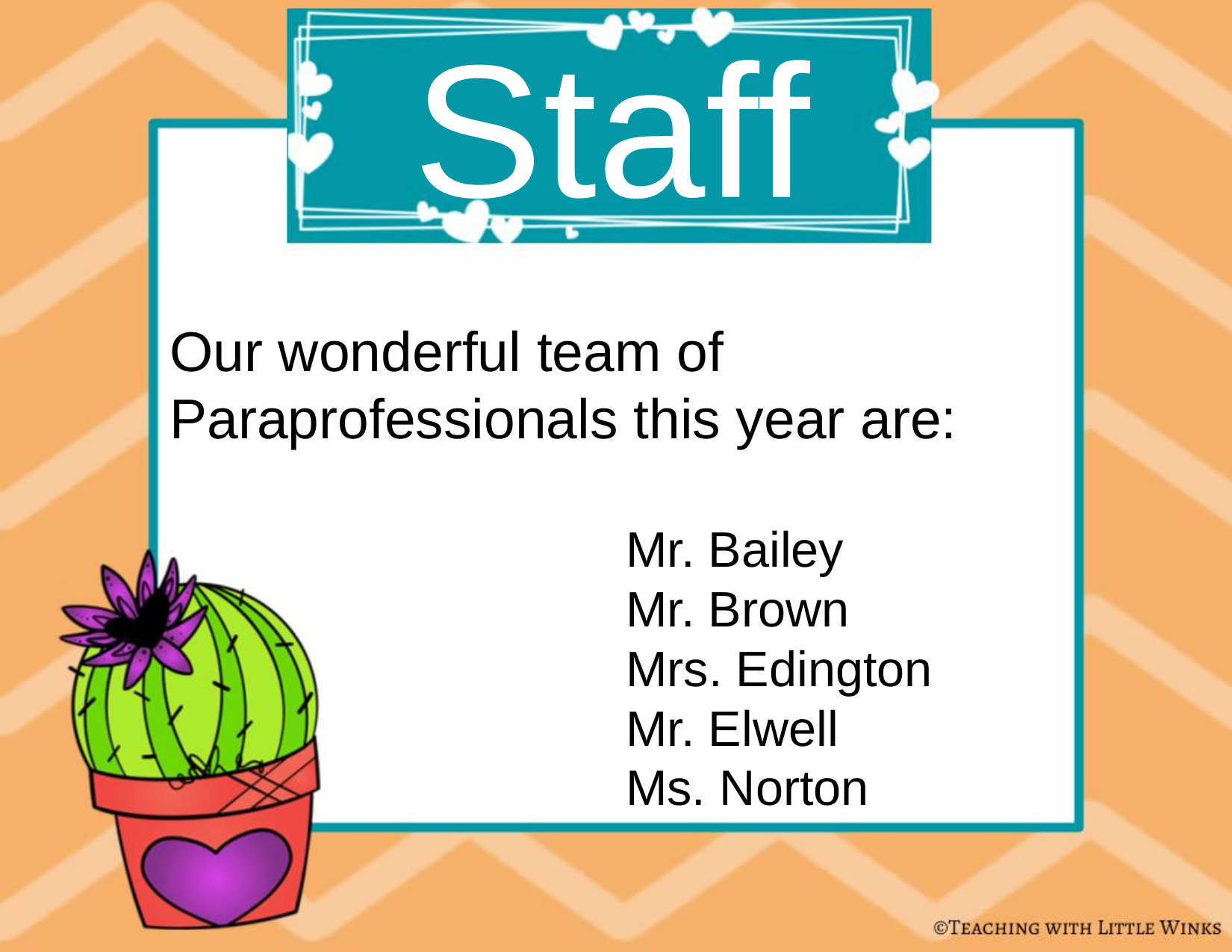

Staff

Our wonderful team of Paraprofessionals this year are:

                                 Mr. Bailey
                                 Mr. Brown
                                 Mrs. Edington
                                 Mr. Elwell
                                 Ms. Norton